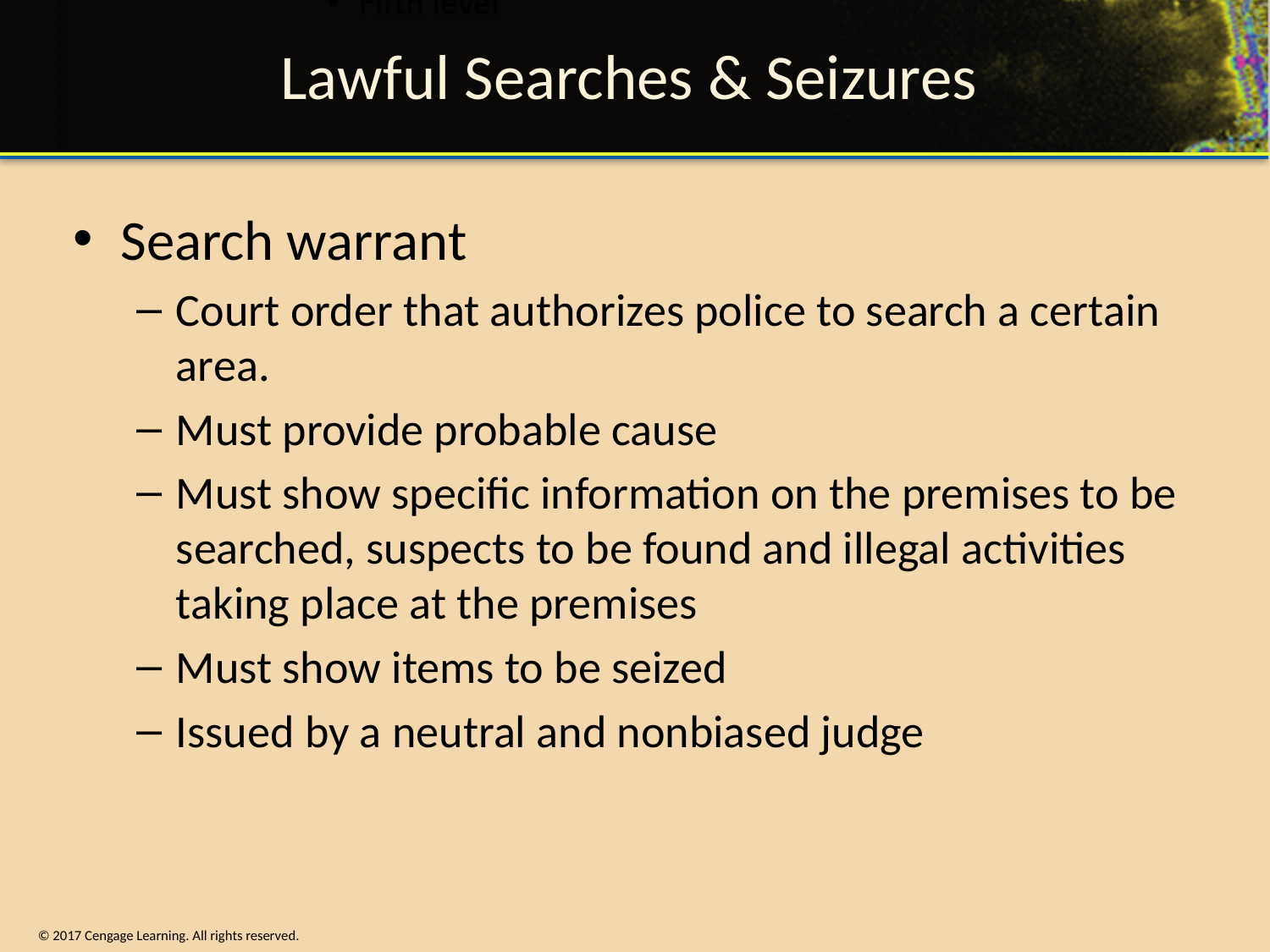

# Lawful Searches & Seizures
Search warrant
Court order that authorizes police to search a certain area.
Must provide probable cause
Must show specific information on the premises to be searched, suspects to be found and illegal activities taking place at the premises
Must show items to be seized
Issued by a neutral and nonbiased judge